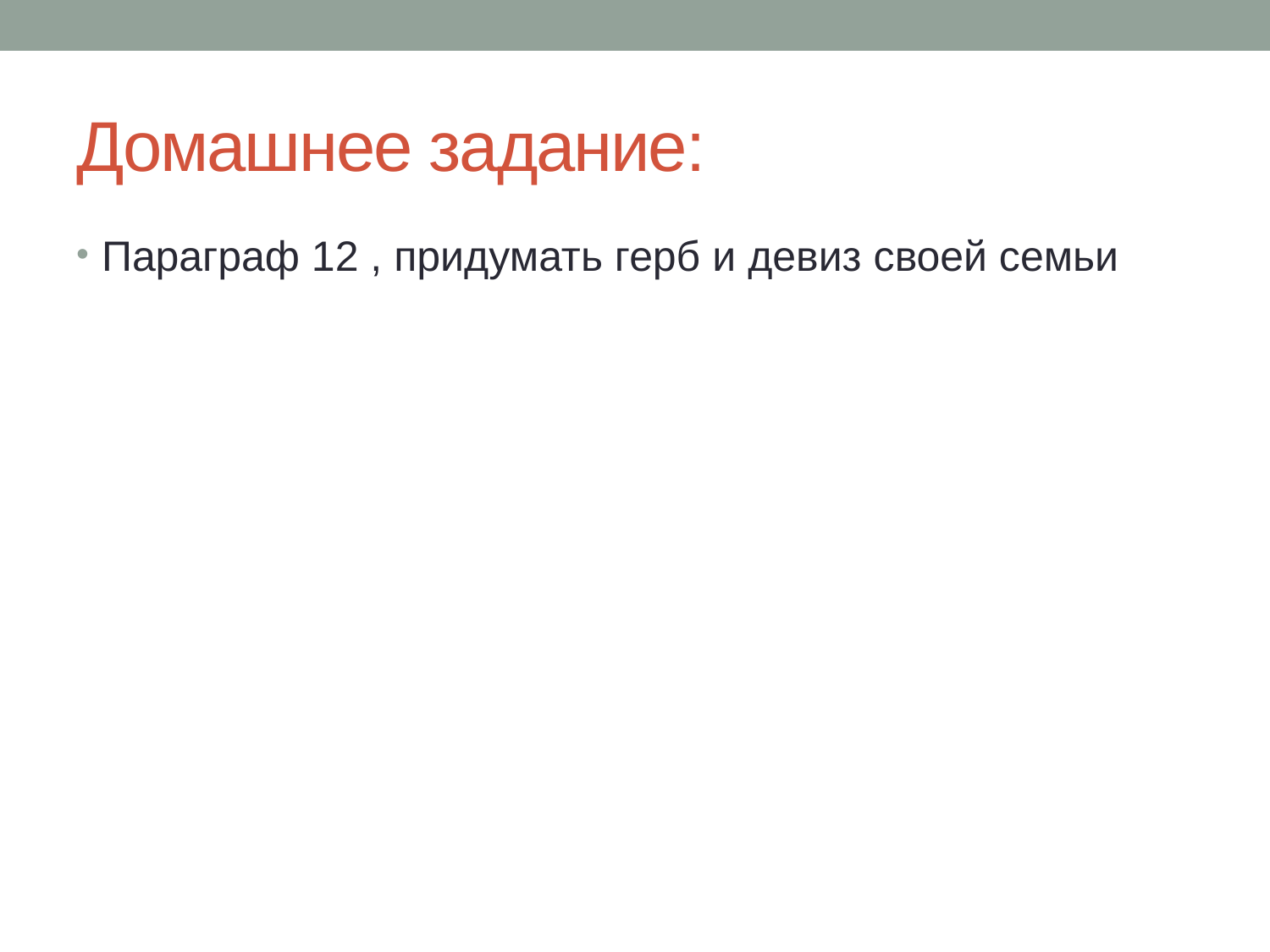

# Домашнее задание:
Параграф 12 , придумать герб и девиз своей семьи